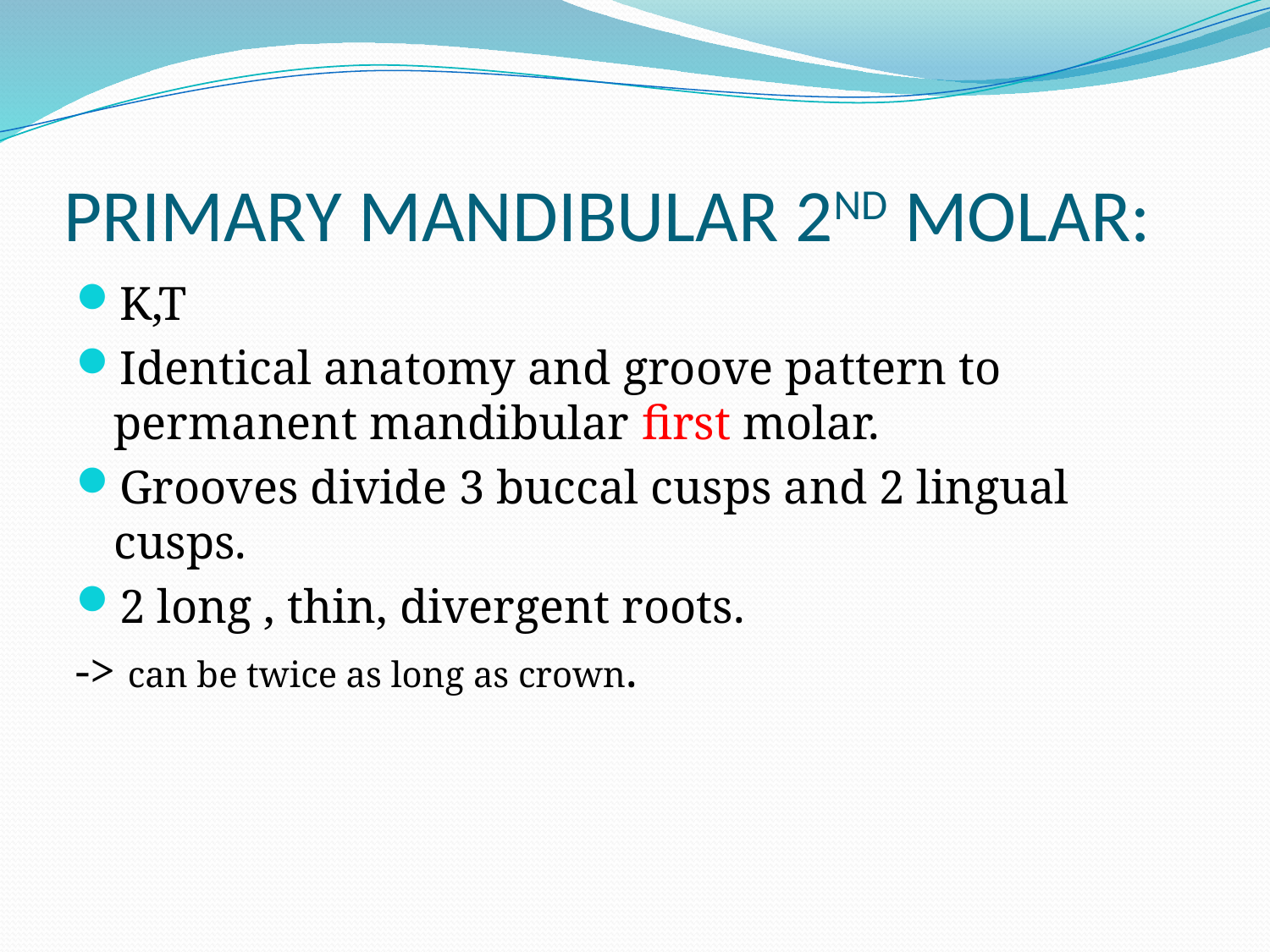

# PRIMARY MANDIBULAR 2ND MOLAR:
K,T
Identical anatomy and groove pattern to permanent mandibular first molar.
Grooves divide 3 buccal cusps and 2 lingual cusps.
2 long , thin, divergent roots.
-> can be twice as long as crown.